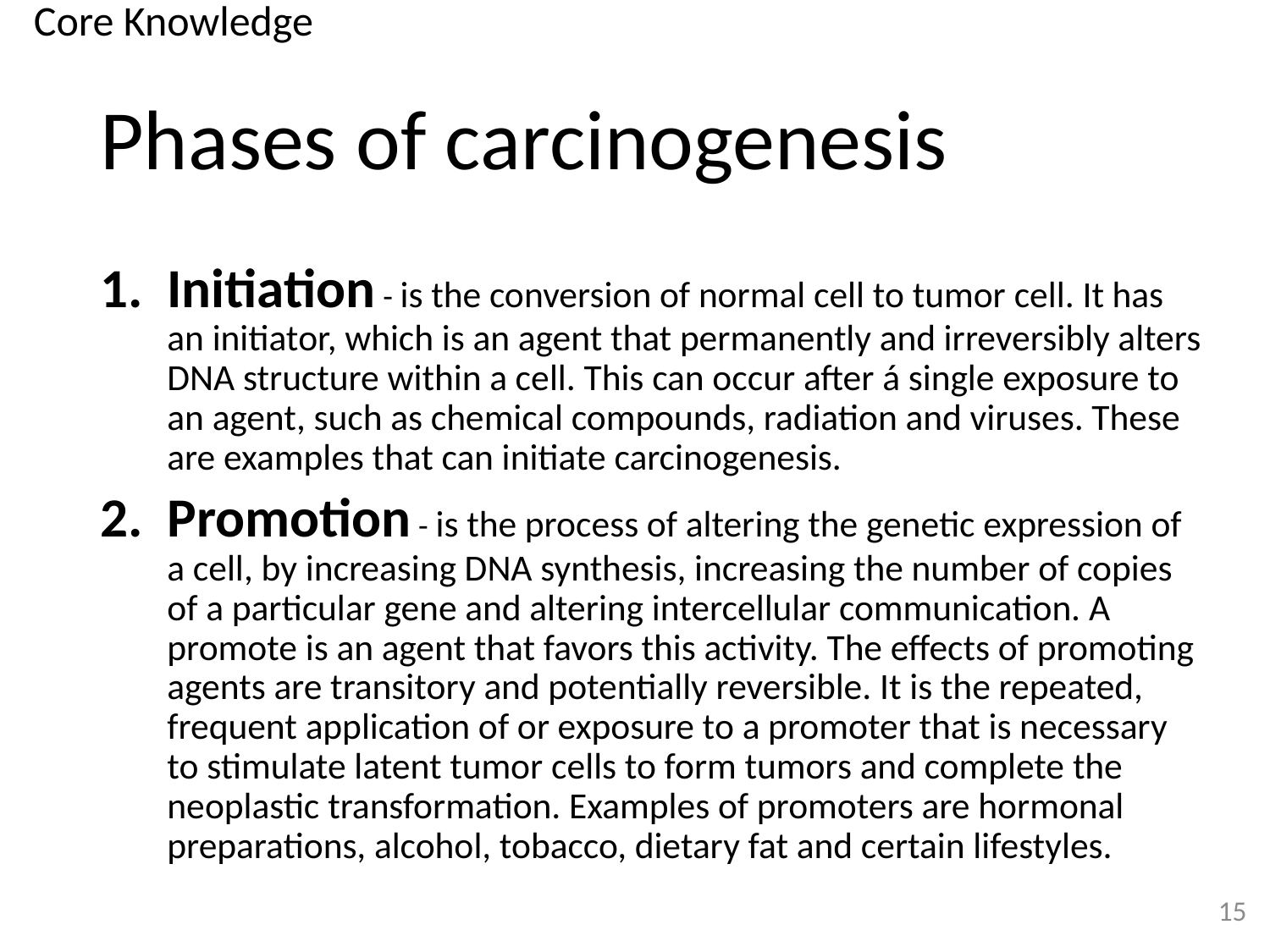

Core Knowledge

# Phases of carcinogenesis
Initiation - is the conversion of normal cell to tumor cell. It has an initiator, which is an agent that permanently and irreversibly alters DNA structure within a cell. This can occur after á single exposure to an agent, such as chemical compounds, radiation and viruses. These are examples that can initiate carcinogenesis.
Promotion - is the process of altering the genetic expression of a cell, by increasing DNA synthesis, increasing the number of copies of a particular gene and altering intercellular communication. A promote is an agent that favors this activity. The effects of promoting agents are transitory and potentially reversible. It is the repeated, frequent application of or exposure to a promoter that is necessary to stimulate latent tumor cells to form tumors and complete the neoplastic transformation. Examples of promoters are hormonal preparations, alcohol, tobacco, dietary fat and certain lifestyles.

15